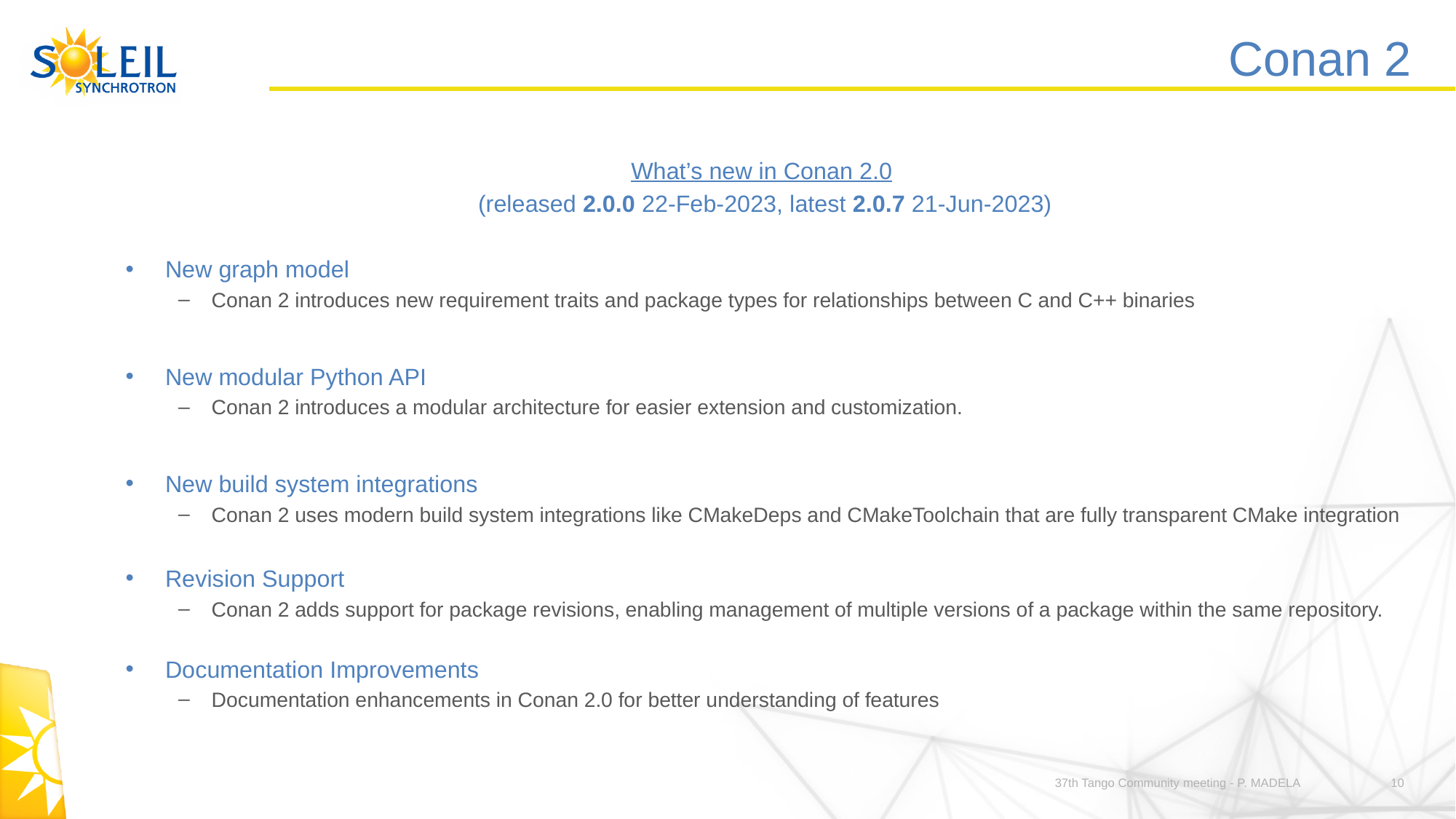

# Conan 2
What’s new in Conan 2.0
(released 2.0.0 22-Feb-2023, latest 2.0.7 21-Jun-2023)

New graph model
Conan 2 introduces new requirement traits and package types for relationships between C and C++ binaries

New modular Python API
Conan 2 introduces a modular architecture for easier extension and customization.

New build system integrations
Conan 2 uses modern build system integrations like CMakeDeps and CMakeToolchain that are fully transparent CMake integration

Revision Support
Conan 2 adds support for package revisions, enabling management of multiple versions of a package within the same repository.

Documentation Improvements
Documentation enhancements in Conan 2.0 for better understanding of features

10
37th Tango Community meeting - P. MADELA